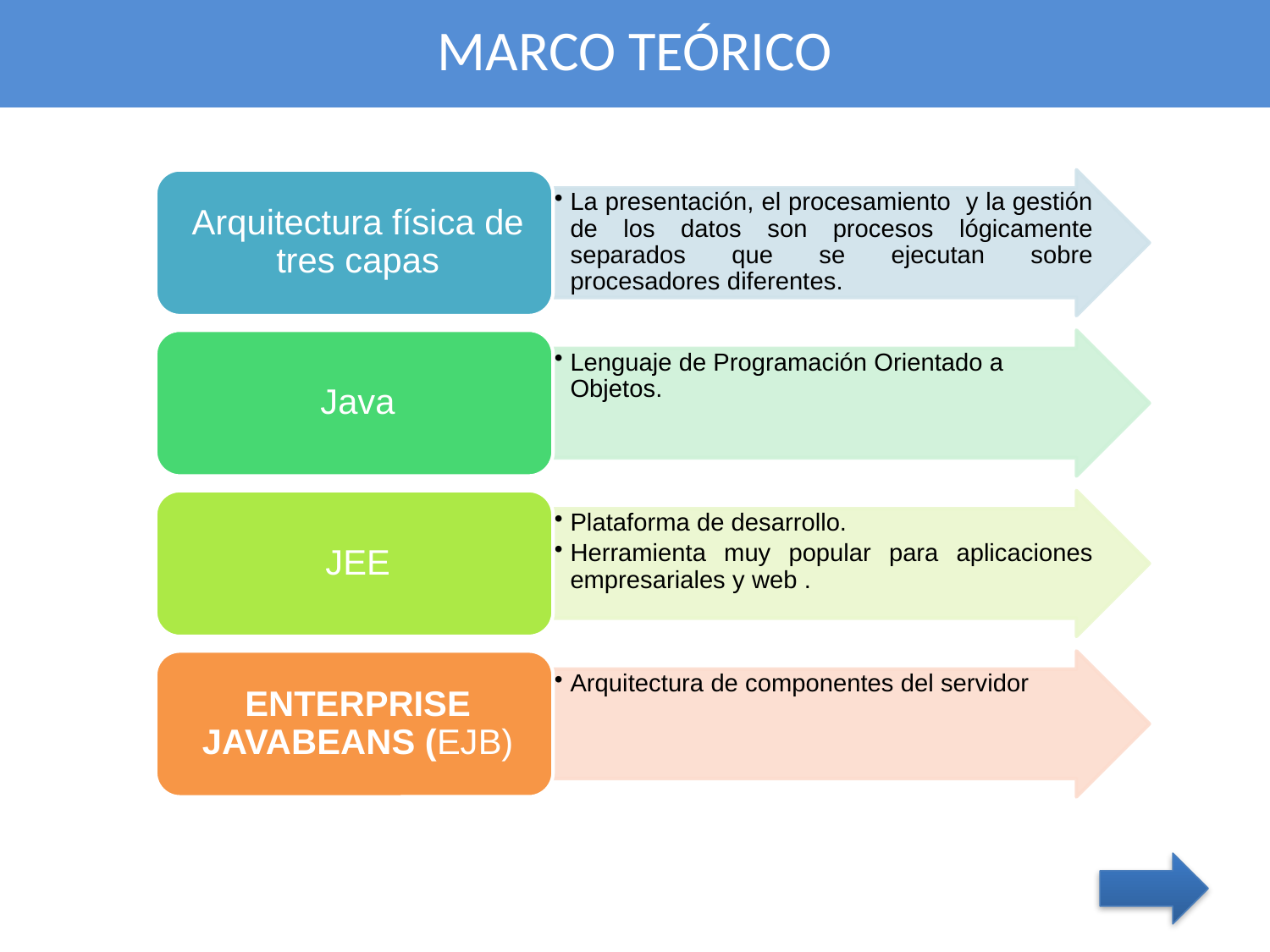

MARCO TEÓRICO
La presentación, el procesamiento  y la gestión de los datos son procesos lógicamente separados que se ejecutan sobre procesadores diferentes.
Arquitectura física de tres capas
Lenguaje de Programación Orientado a Objetos.
Java
Plataforma de desarrollo.
Herramienta muy popular para aplicaciones empresariales y web .
JEE
Arquitectura de componentes del servidor
ENTERPRISE JAVABEANS (EJB)